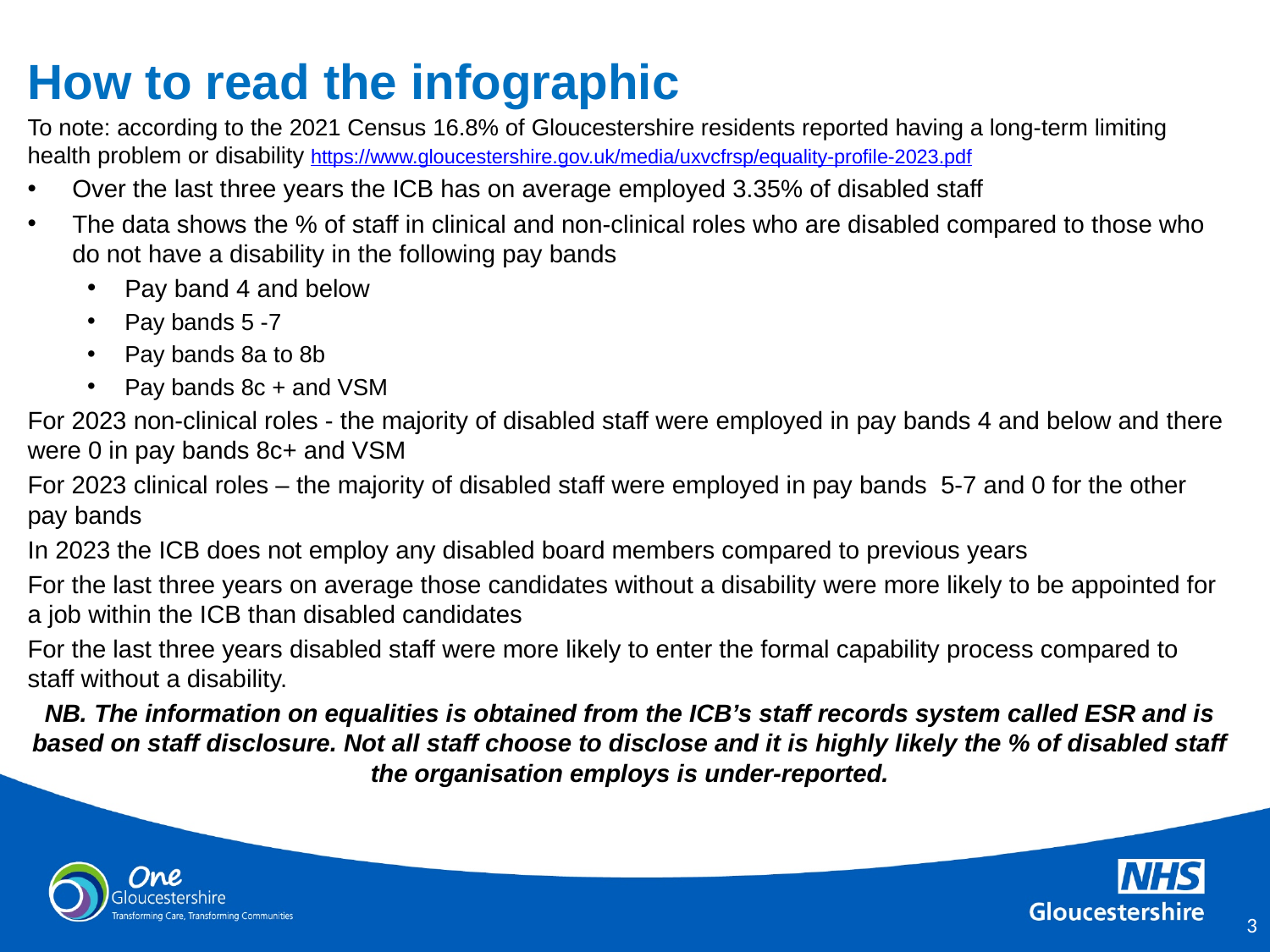

# How to read the infographic
To note: according to the 2021 Census 16.8% of Gloucestershire residents reported having a long-term limiting health problem or disability https://www.gloucestershire.gov.uk/media/uxvcfrsp/equality-profile-2023.pdf
Over the last three years the ICB has on average employed 3.35% of disabled staff
The data shows the % of staff in clinical and non-clinical roles who are disabled compared to those who do not have a disability in the following pay bands
Pay band 4 and below
Pay bands 5 -7
Pay bands 8a to 8b
Pay bands 8c + and VSM
For 2023 non-clinical roles - the majority of disabled staff were employed in pay bands 4 and below and there were 0 in pay bands 8c+ and VSM
For 2023 clinical roles – the majority of disabled staff were employed in pay bands  5-7 and 0 for the other pay bands
In 2023 the ICB does not employ any disabled board members compared to previous years
For the last three years on average those candidates without a disability were more likely to be appointed for a job within the ICB than disabled candidates
For the last three years disabled staff were more likely to enter the formal capability process compared to staff without a disability.
NB. The information on equalities is obtained from the ICB’s staff records system called ESR and is based on staff disclosure. Not all staff choose to disclose and it is highly likely the % of disabled staff the organisation employs is under-reported.

3